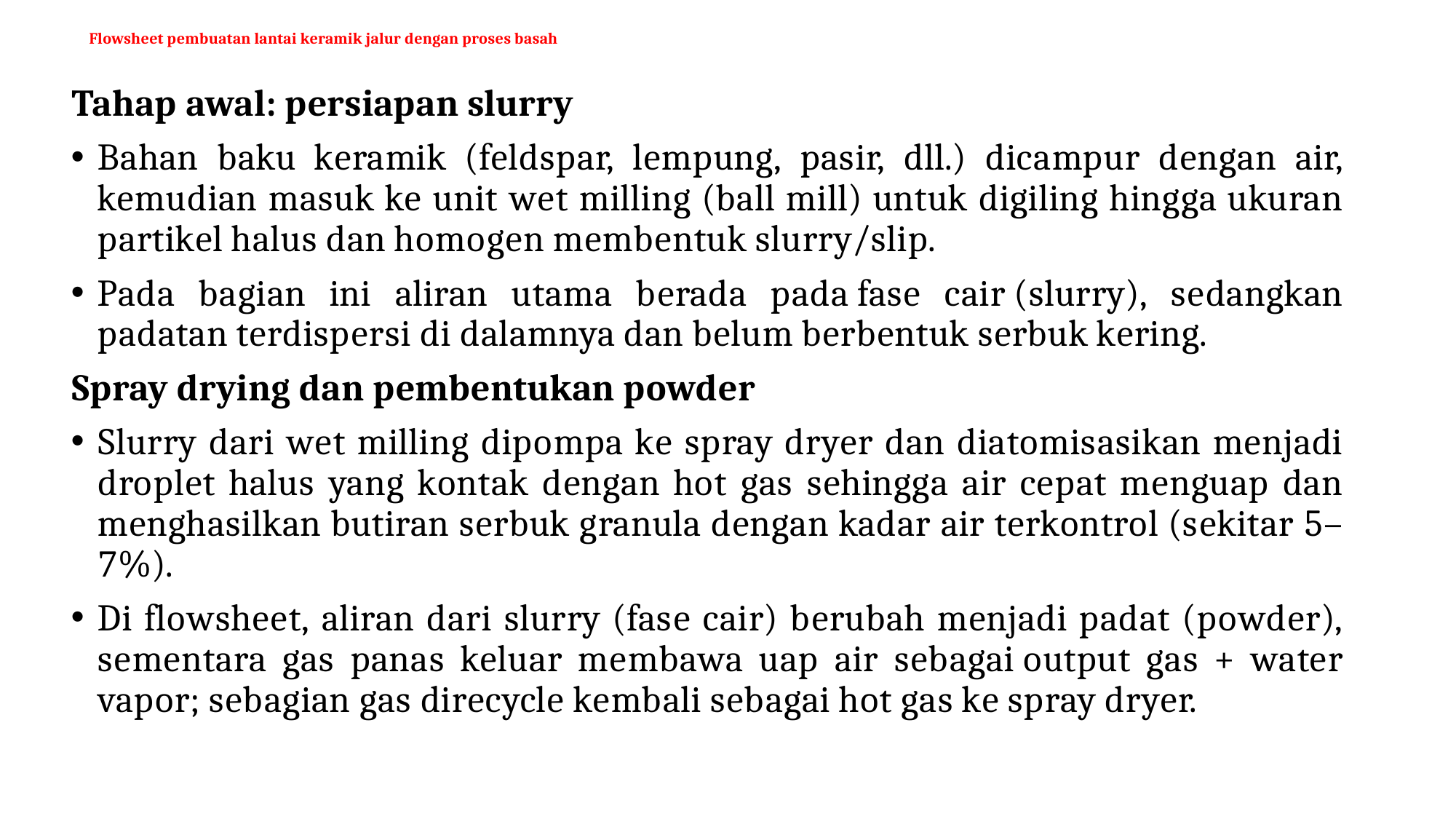

# Flowsheet pembuatan lantai keramik jalur dengan proses basah
Tahap awal: persiapan slurry
Bahan baku keramik (feldspar, lempung, pasir, dll.) dicampur dengan air, kemudian masuk ke unit wet milling (ball mill) untuk digiling hingga ukuran partikel halus dan homogen membentuk slurry/slip.​
Pada bagian ini aliran utama berada pada fase cair (slurry), sedangkan padatan terdispersi di dalamnya dan belum berbentuk serbuk kering.​
Spray drying dan pembentukan powder
Slurry dari wet milling dipompa ke spray dryer dan diatomisasikan menjadi droplet halus yang kontak dengan hot gas sehingga air cepat menguap dan menghasilkan butiran serbuk granula dengan kadar air terkontrol (sekitar 5–7%).​
Di flowsheet, aliran dari slurry (fase cair) berubah menjadi padat (powder), sementara gas panas keluar membawa uap air sebagai output gas + water vapor; sebagian gas direcycle kembali sebagai hot gas ke spray dryer.​